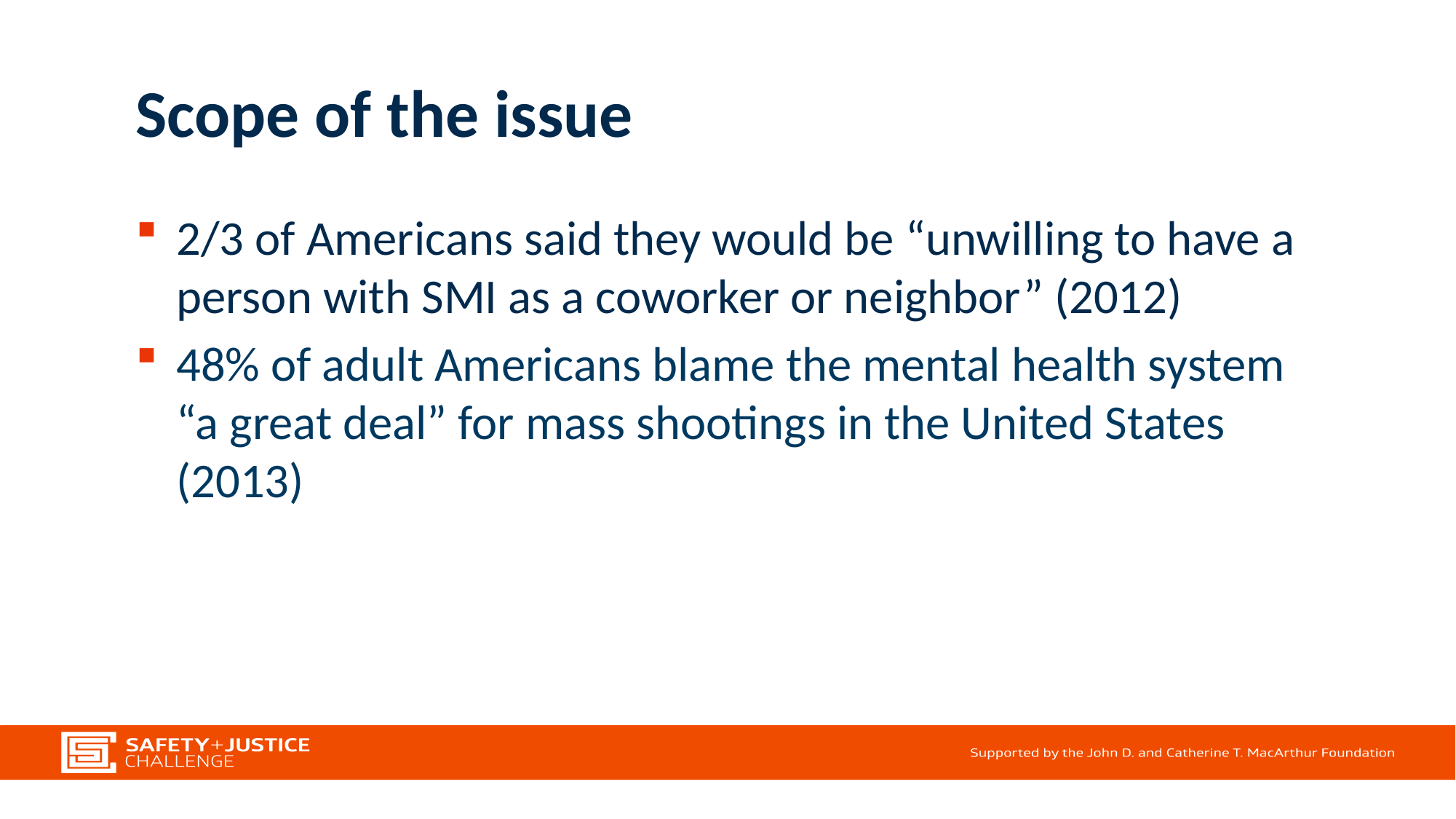

# Scope of the issue
2/3 of Americans said they would be “unwilling to have a person with SMI as a coworker or neighbor” (2012)
48% of adult Americans blame the mental health system “a great deal” for mass shootings in the United States (2013)